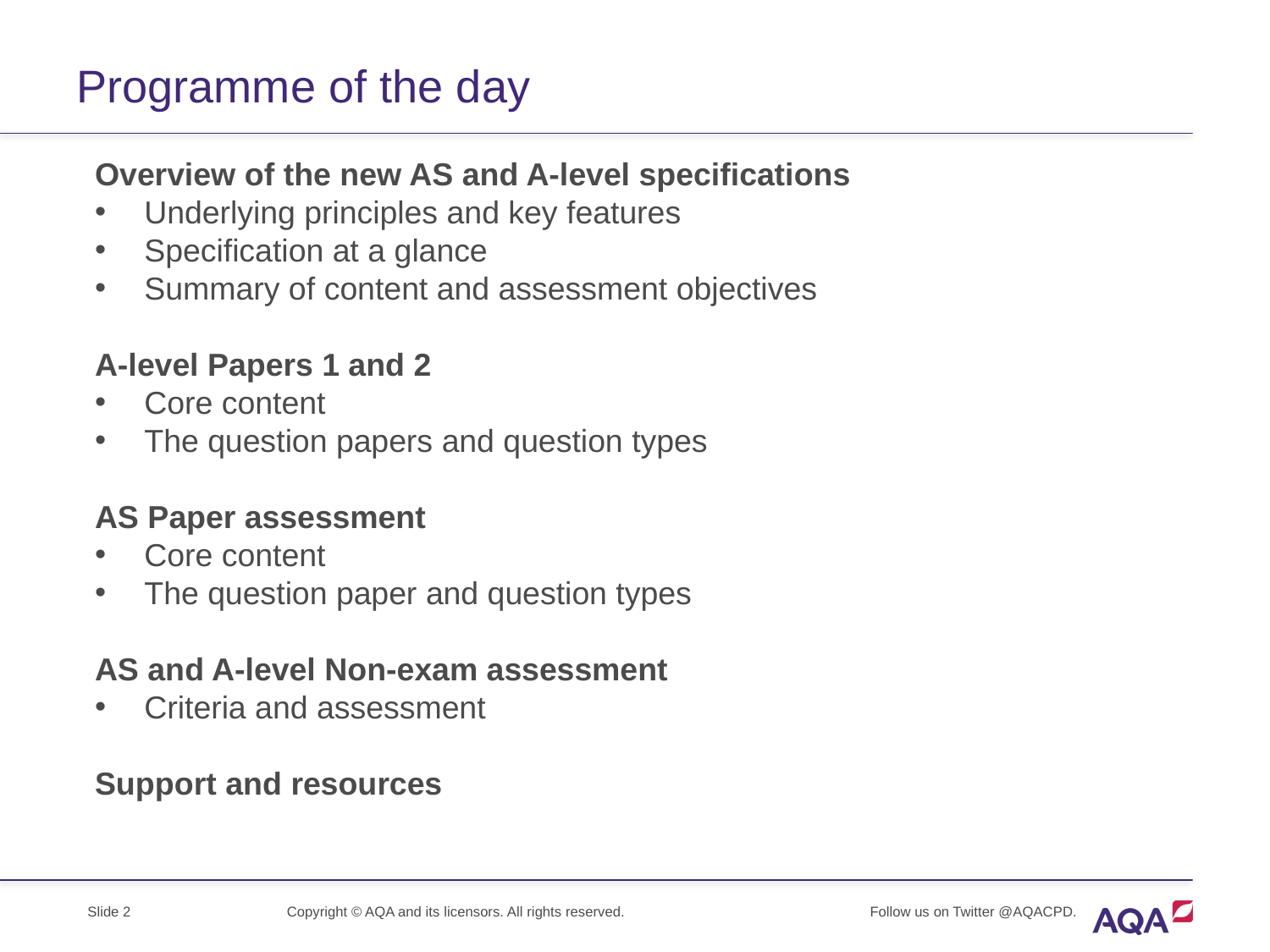

# Programme of the day
Overview of the new AS and A-level specifications
Underlying principles and key features
Specification at a glance
Summary of content and assessment objectives

A-level Papers 1 and 2
Core content
The question papers and question types

AS Paper assessment
Core content
The question paper and question types

AS and A-level Non-exam assessment
Criteria and assessment

Support and resources
Copyright © AQA and its licensors. All rights reserved.
Follow us on Twitter @AQACPD.
Slide 2